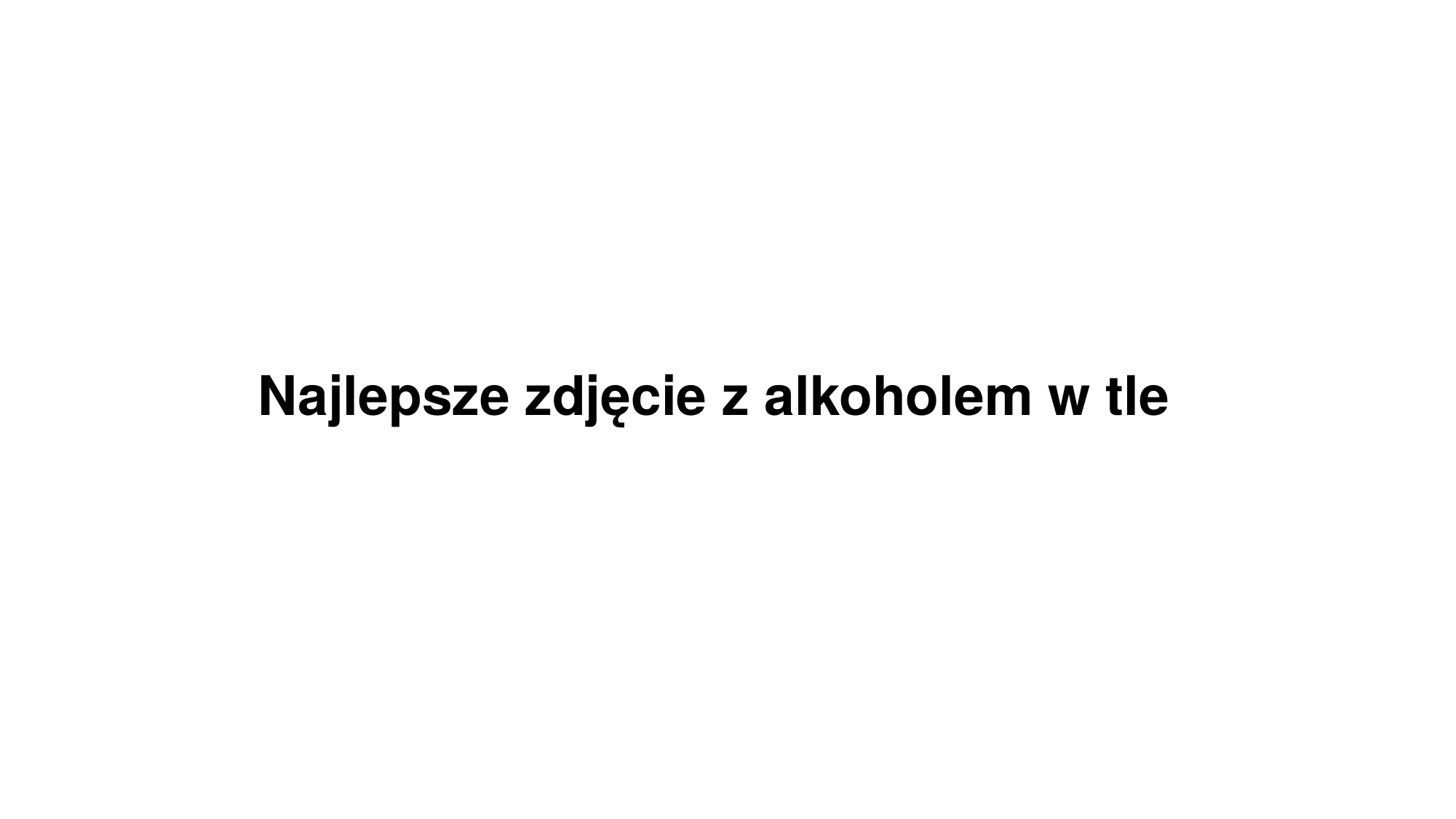

# Najlepsze zdjęcie z alkoholem w tle